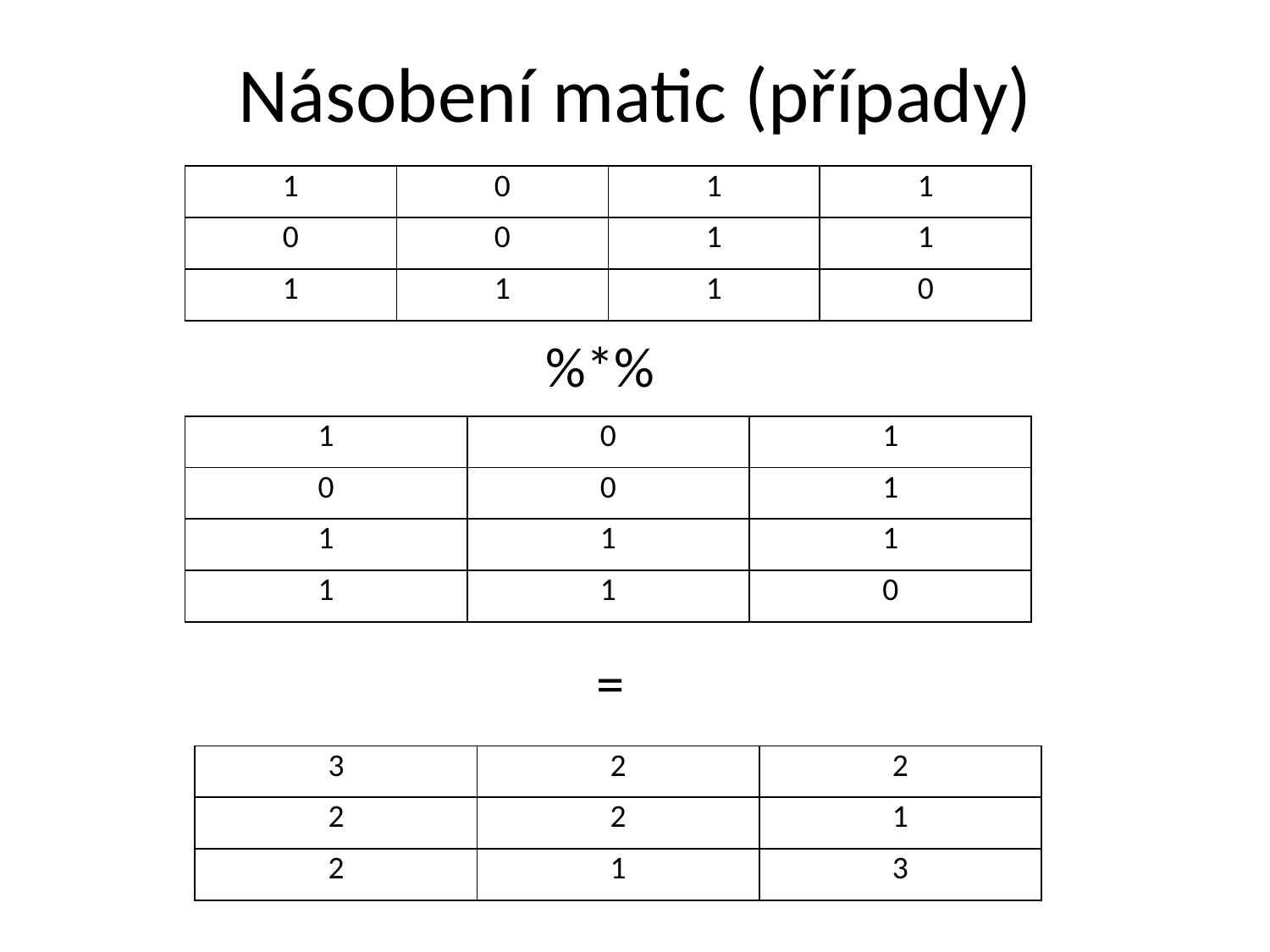

# Násobení matic (případy)

                                        %*%

                                            =

| 1 | 0 | 1 | 1 |
| --- | --- | --- | --- |
| 0 | 0 | 1 | 1 |
| 1 | 1 | 1 | 0 |
| 1 | 0 | 1 |
| --- | --- | --- |
| 0 | 0 | 1 |
| 1 | 1 | 1 |
| 1 | 1 | 0 |
| 3 | 2 | 2 |
| --- | --- | --- |
| 2 | 2 | 1 |
| 2 | 1 | 3 |